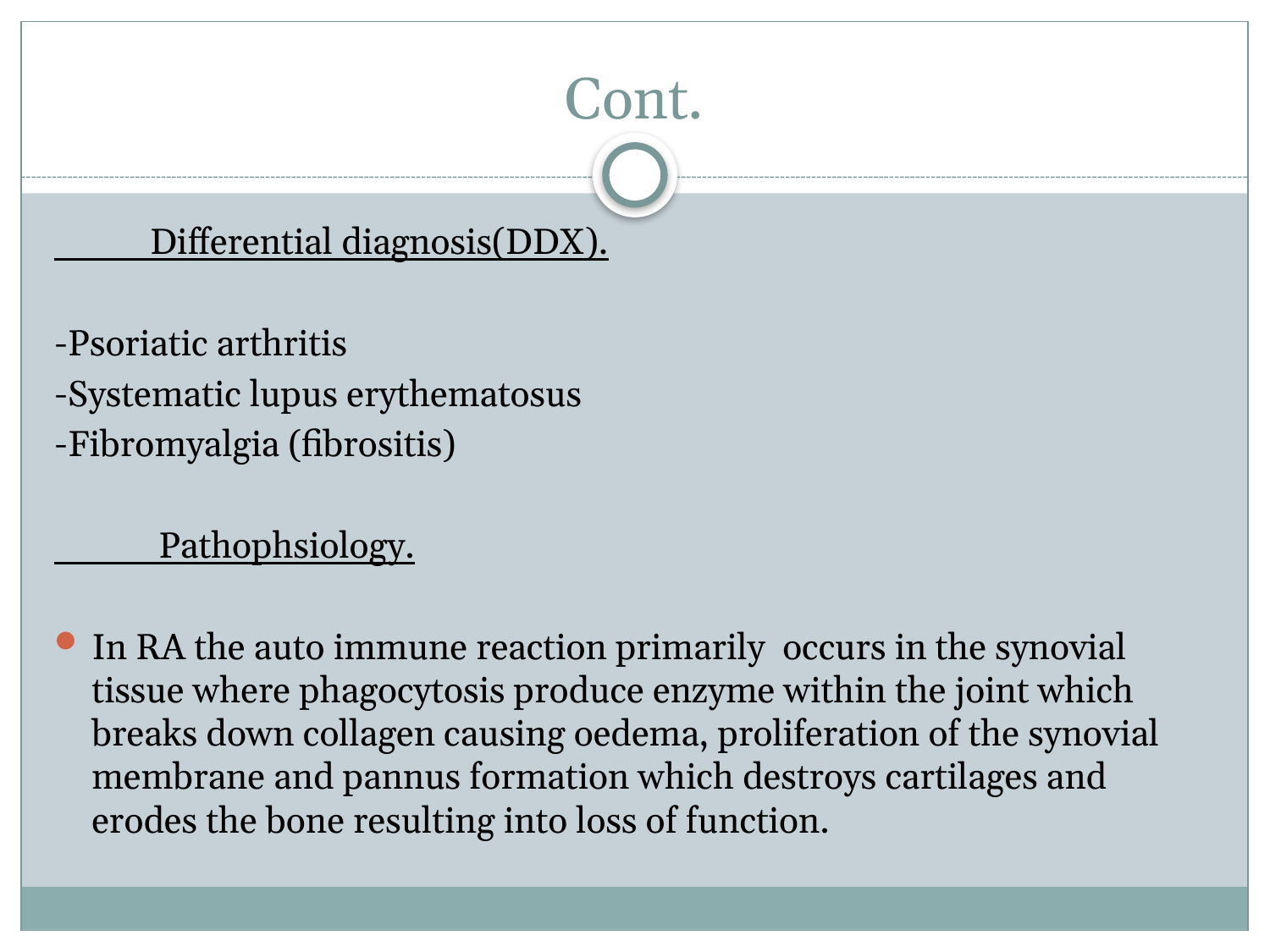

# Cont.
           Differential diagnosis(DDX).

-Psoriatic arthritis
-Systematic lupus erythematosus
-Fibromyalgia (fibrositis)

            Pathophsiology.

In RA the auto immune reaction primarily  occurs in the synovial tissue where phagocytosis produce enzyme within the joint which breaks down collagen causing oedema, proliferation of the synovial membrane and pannus formation which destroys cartilages and erodes the bone resulting into loss of function.